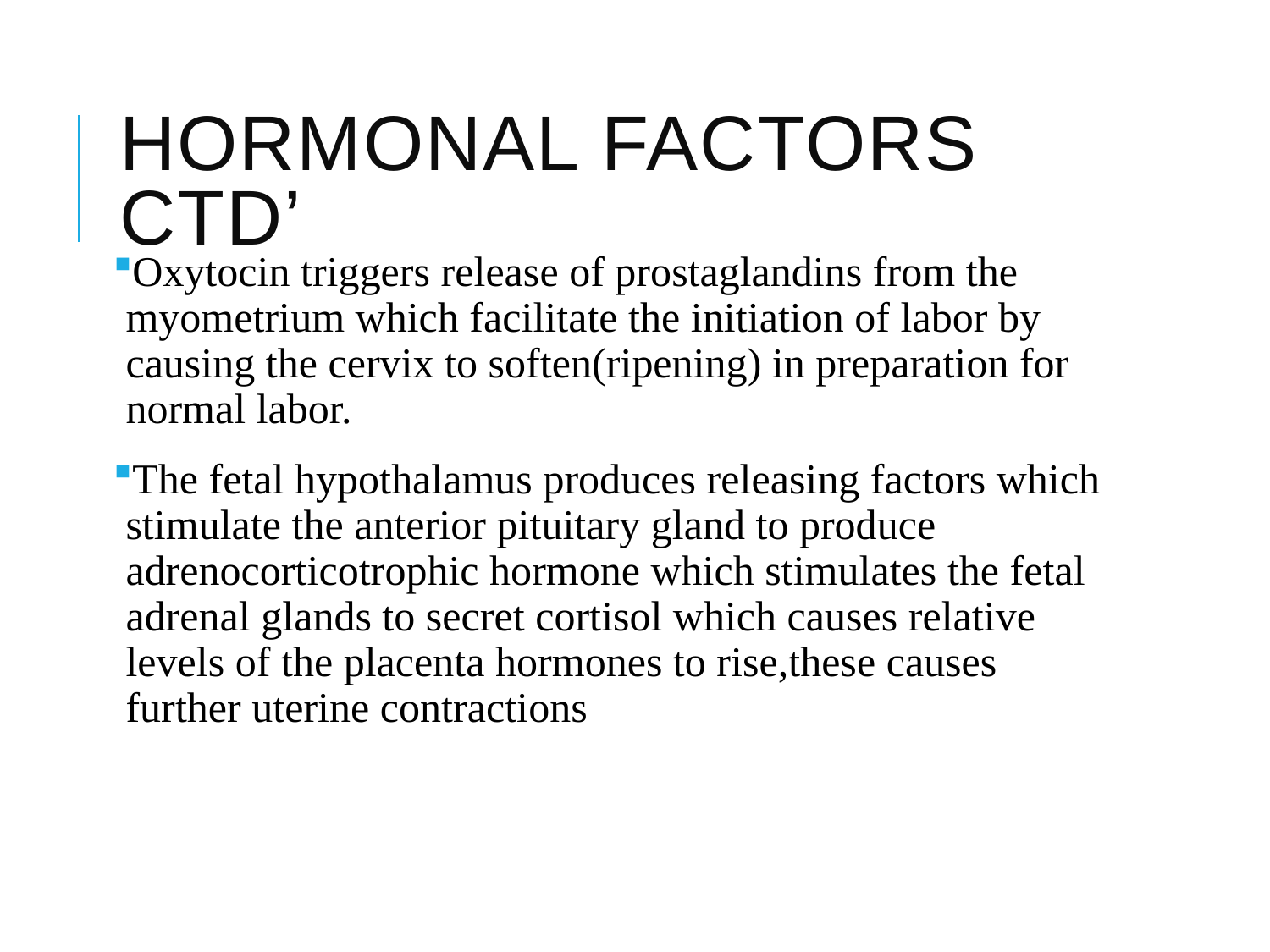

# Hormonal factors ctd’
Oxytocin triggers release of prostaglandins from the myometrium which facilitate the initiation of labor by causing the cervix to soften(ripening) in preparation for normal labor.
The fetal hypothalamus produces releasing factors which stimulate the anterior pituitary gland to produce adrenocorticotrophic hormone which stimulates the fetal adrenal glands to secret cortisol which causes relative levels of the placenta hormones to rise,these causes further uterine contractions